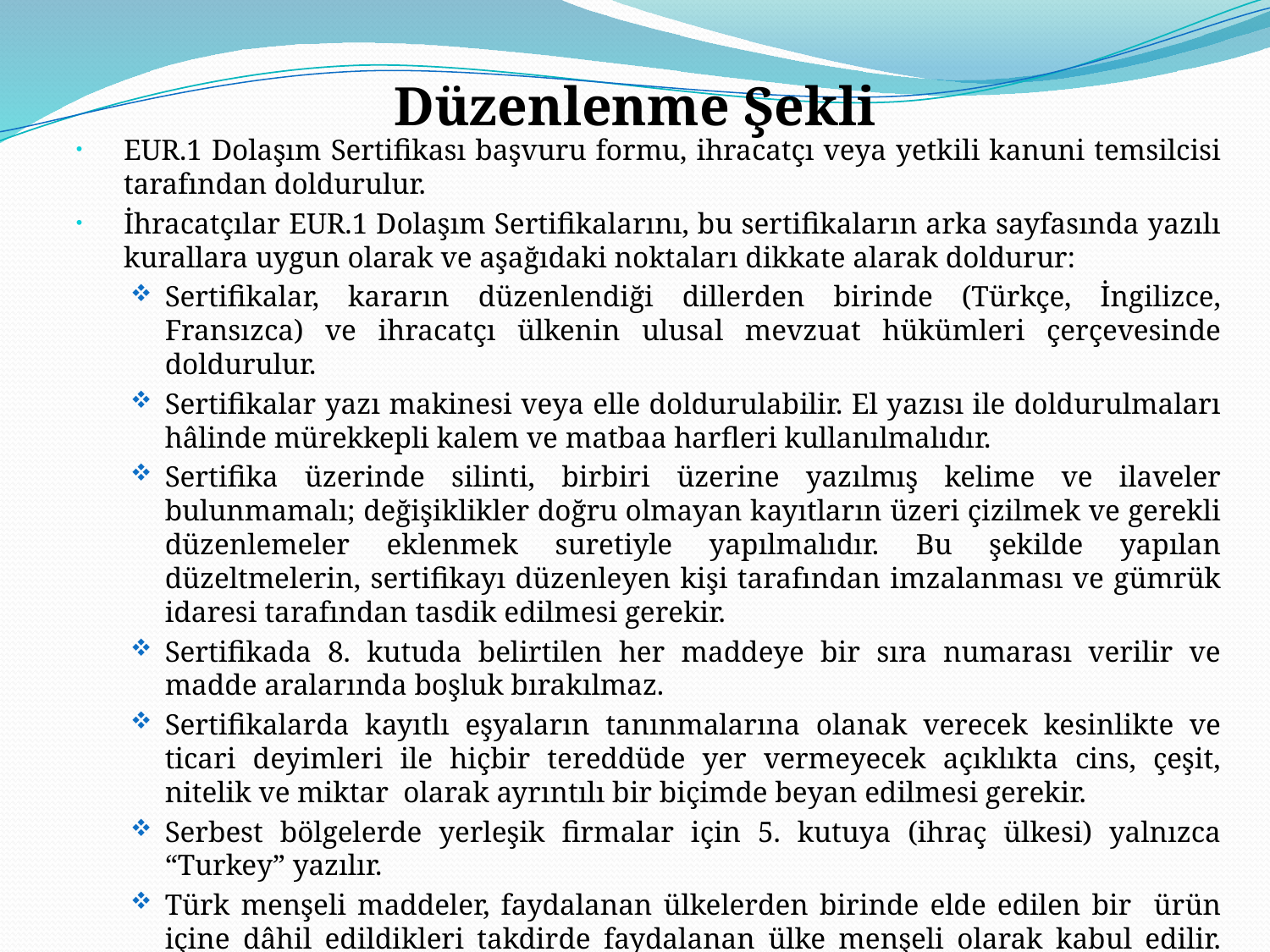

# Düzenlenme Şekli
EUR.1 Dolaşım Sertifikası başvuru formu, ihracatçı veya yetkili kanuni temsilcisi tarafından doldurulur.
İhracatçılar EUR.1 Dolaşım Sertifikalarını, bu sertifikaların arka sayfasında yazılı kurallara uygun olarak ve aşağıdaki noktaları dikkate alarak doldurur:
Sertifikalar, kararın düzenlendiği dillerden birinde (Türkçe, İngilizce, Fransızca) ve ihracatçı ülkenin ulusal mevzuat hükümleri çerçevesinde doldurulur.
Sertifikalar yazı makinesi veya elle doldurulabilir. El yazısı ile doldurulmaları hâlinde mürekkepli kalem ve matbaa harfleri kullanılmalıdır.
Sertifika üzerinde silinti, birbiri üzerine yazılmış kelime ve ilaveler bulunmamalı; değişiklikler doğru olmayan kayıtların üzeri çizilmek ve gerekli düzenlemeler eklenmek suretiyle yapılmalıdır. Bu şekilde yapılan düzeltmelerin, sertifikayı düzenleyen kişi tarafından imzalanması ve gümrük idaresi tarafından tasdik edilmesi gerekir.
Sertifikada 8. kutuda belirtilen her maddeye bir sıra numarası verilir ve madde aralarında boşluk bırakılmaz.
Sertifikalarda kayıtlı eşyaların tanınmalarına olanak verecek kesinlikte ve ticari deyimleri ile hiçbir tereddüde yer vermeyecek açıklıkta cins, çeşit, nitelik ve miktar  olarak ayrıntılı bir biçimde beyan edilmesi gerekir.
Serbest bölgelerde yerleşik firmalar için 5. kutuya (ihraç ülkesi) yalnızca “Turkey” yazılır.
Türk menşeli maddeler, faydalanan ülkelerden birinde elde edilen bir  ürün içine dâhil edildikleri takdirde faydalanan ülke menşeli olarak kabul edilir. Söz konusu maddelerin yetersiz işçilik veya işlemlerin ötesinde bir işçilik veya işlemden geçmiş olmaları koşuluyla yeterli işçilik veya işlemden geçmiş olmaları şartı aranmaz.